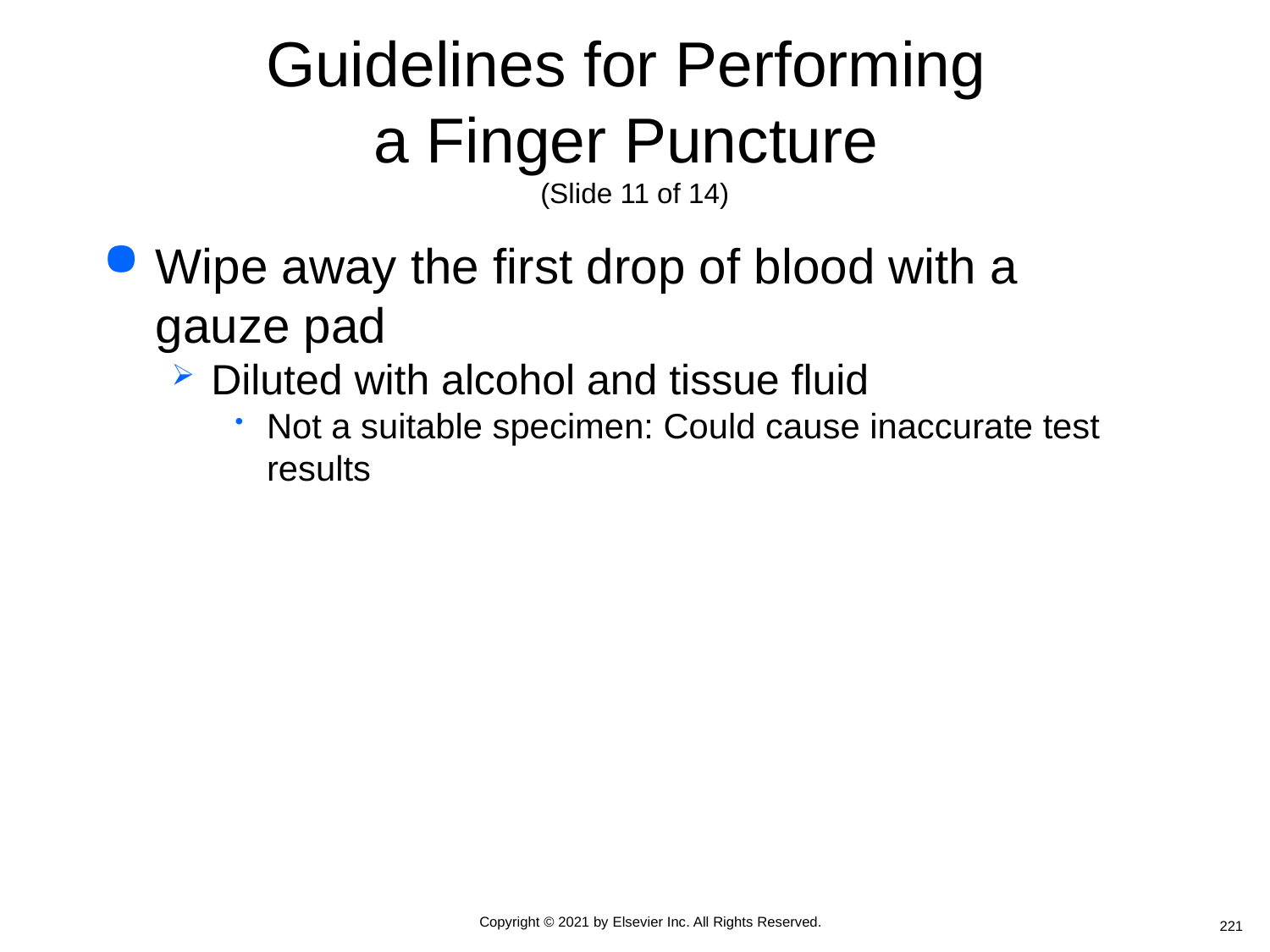

# Guidelines for Performing a Finger Puncture (Slide 11 of 14)
Wipe away the first drop of blood with a gauze pad
Diluted with alcohol and tissue fluid
Not a suitable specimen: Could cause inaccurate test results

221